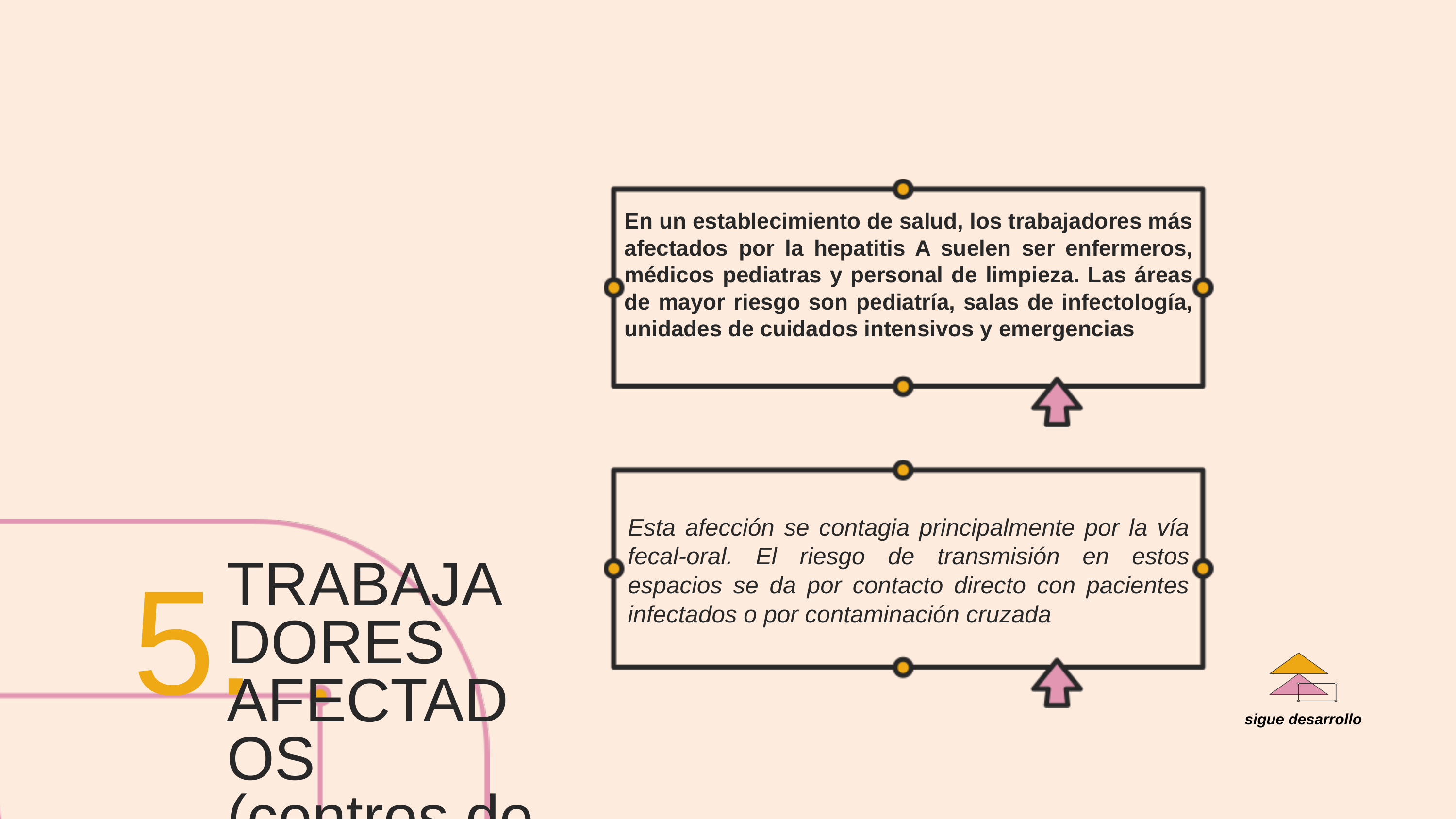

En un establecimiento de salud, los trabajadores más afectados por la hepatitis A suelen ser enfermeros, médicos pediatras y personal de limpieza. Las áreas de mayor riesgo son pediatría, salas de infectología, unidades de cuidados intensivos y emergencias

Esta afección se contagia principalmente por la vía fecal-oral. El riesgo de transmisión en estos espacios se da por contacto directo con pacientes infectados o por contaminación cruzada

5.
TRABAJADORES AFECTADOS (centros de salud)

sigue desarrollo